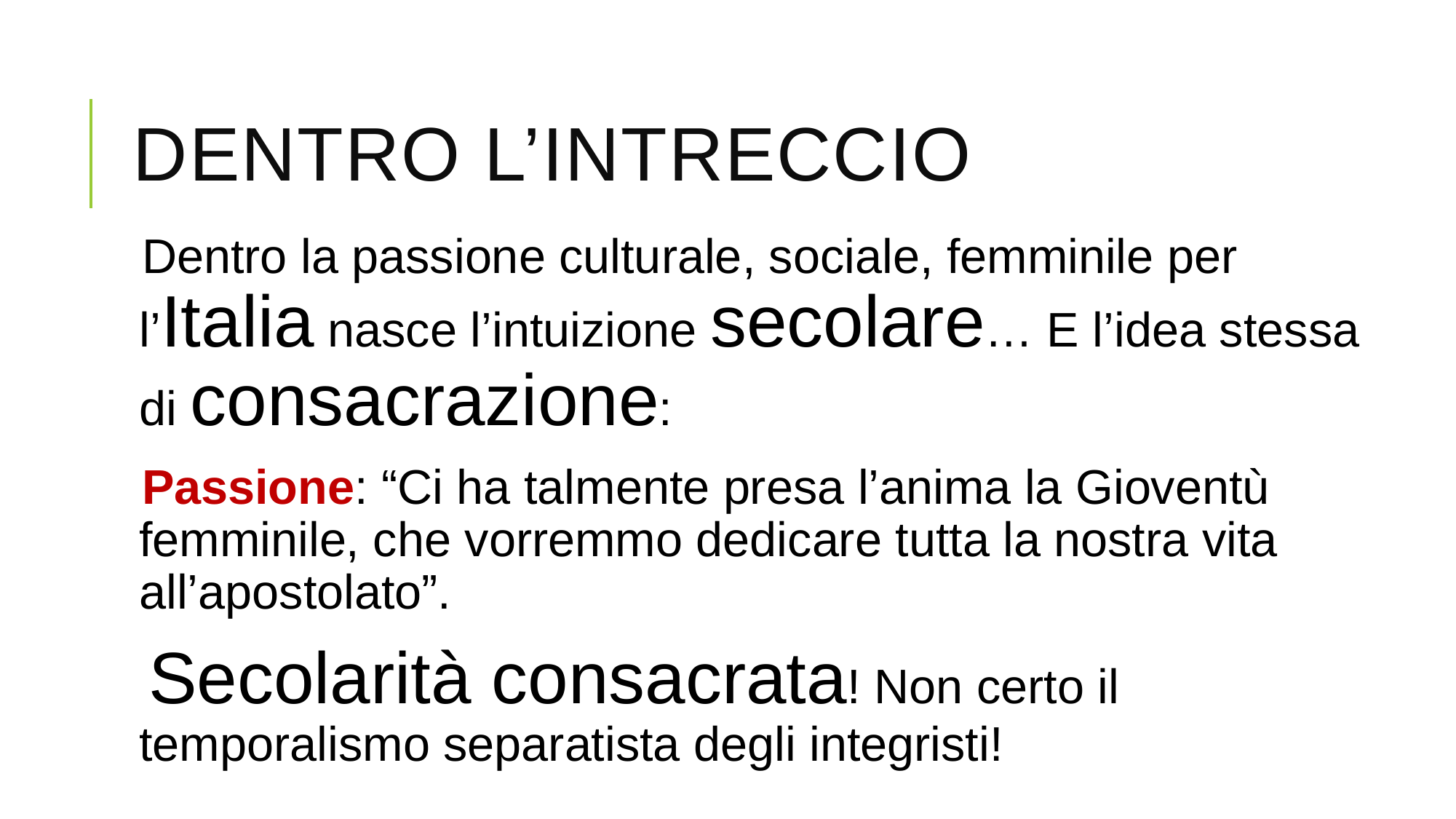

# Dentro l’intreccio
Dentro la passione culturale, sociale, femminile per l’Italia nasce l’intuizione secolare… E l’idea stessa di consacrazione:
Passione: “Ci ha talmente presa l’anima la Gioventù femminile, che vorremmo dedicare tutta la nostra vita all’apostolato”.
Secolarità consacrata! Non certo il temporalismo separatista degli integristi!